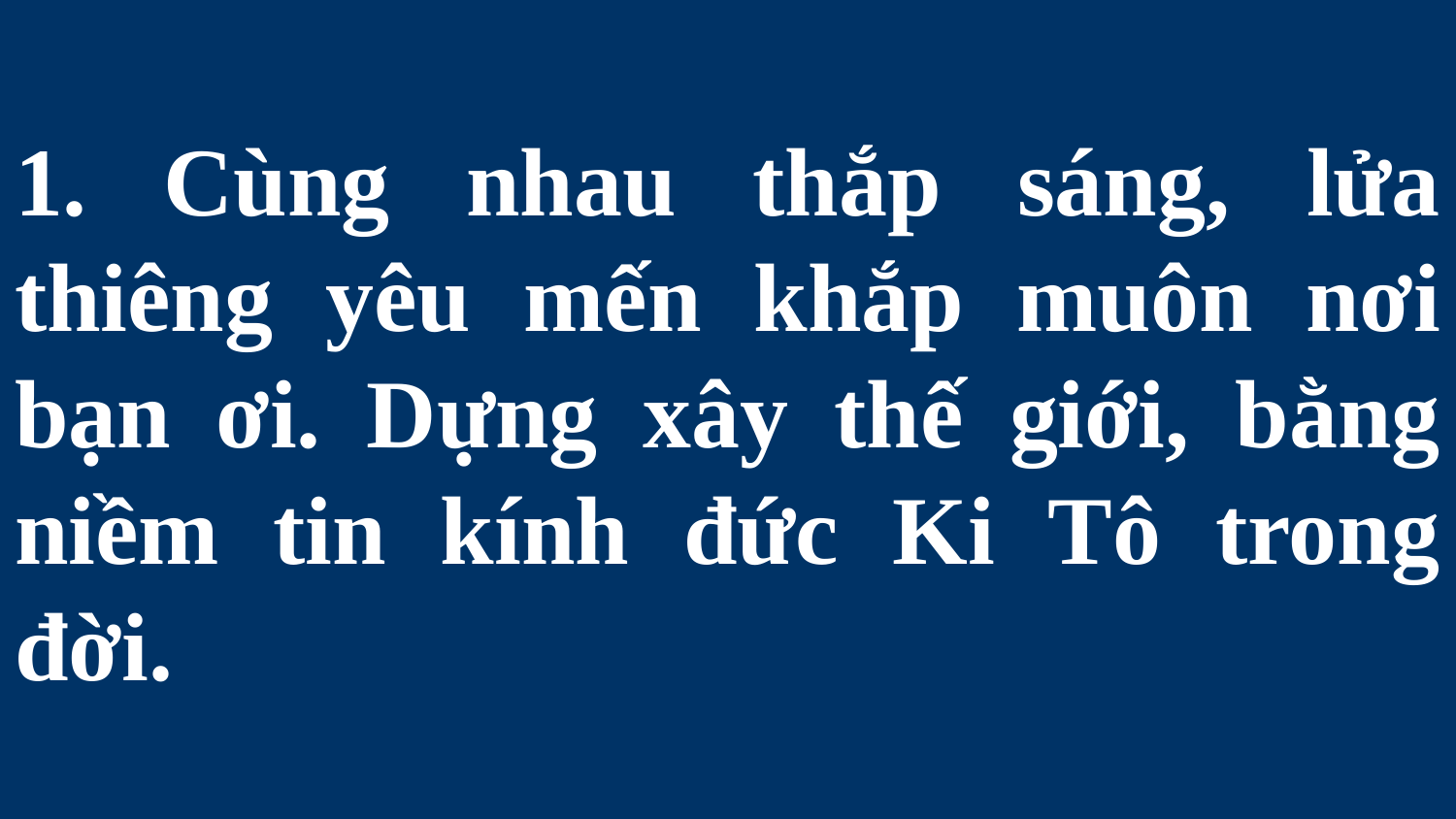

# 1. Cùng nhau thắp sáng, lửa thiêng yêu mến khắp muôn nơi bạn ơi. Dựng xây thế giới, bằng niềm tin kính đức Ki Tô trong đời.